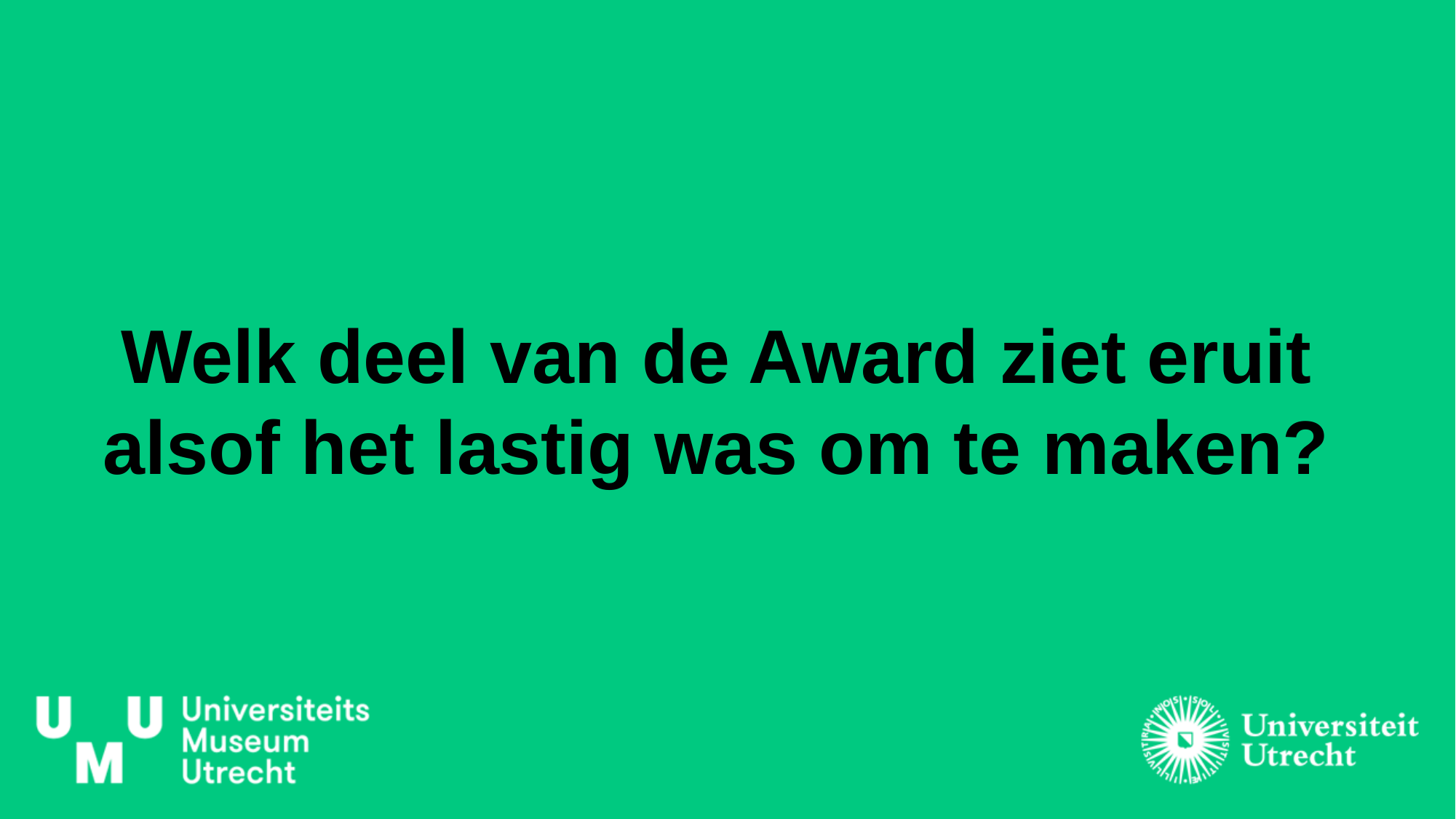

# Welk deel van de Award ziet eruit alsof het lastig was om te maken?